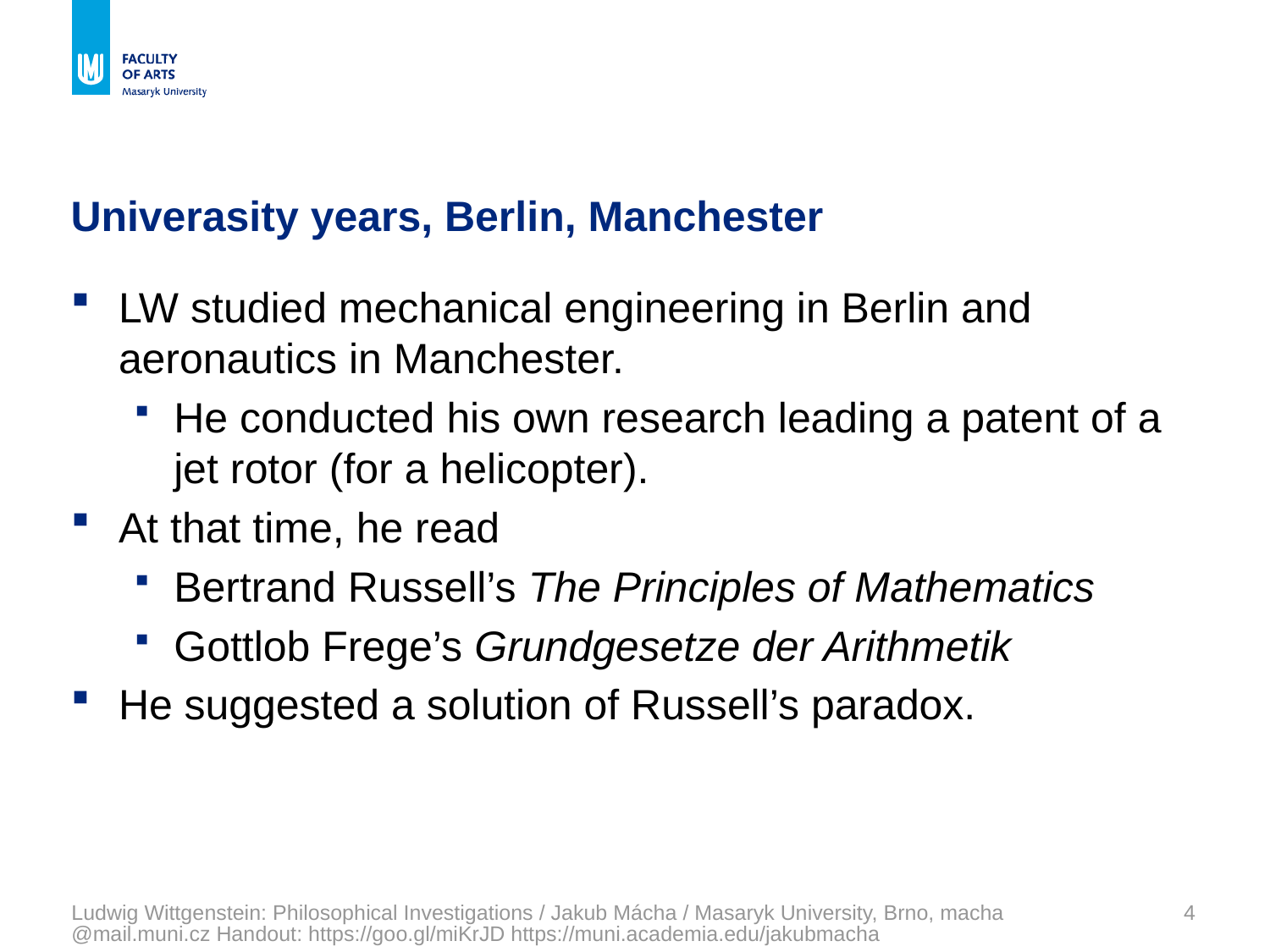

# Univerasity years, Berlin, Manchester
LW studied mechanical engineering in Berlin and aeronautics in Manchester.
He conducted his own research leading a patent of a jet rotor (for a helicopter).
At that time, he read
Bertrand Russell’s The Principles of Mathematics
Gottlob Frege’s Grundgesetze der Arithmetik
He suggested a solution of Russell’s paradox.

Ludwig Wittgenstein: Philosophical Investigations / Jakub Mácha / Masaryk University, Brno, macha@mail.muni.cz Handout: https://goo.gl/miKrJD https://muni.academia.edu/jakubmacha
4